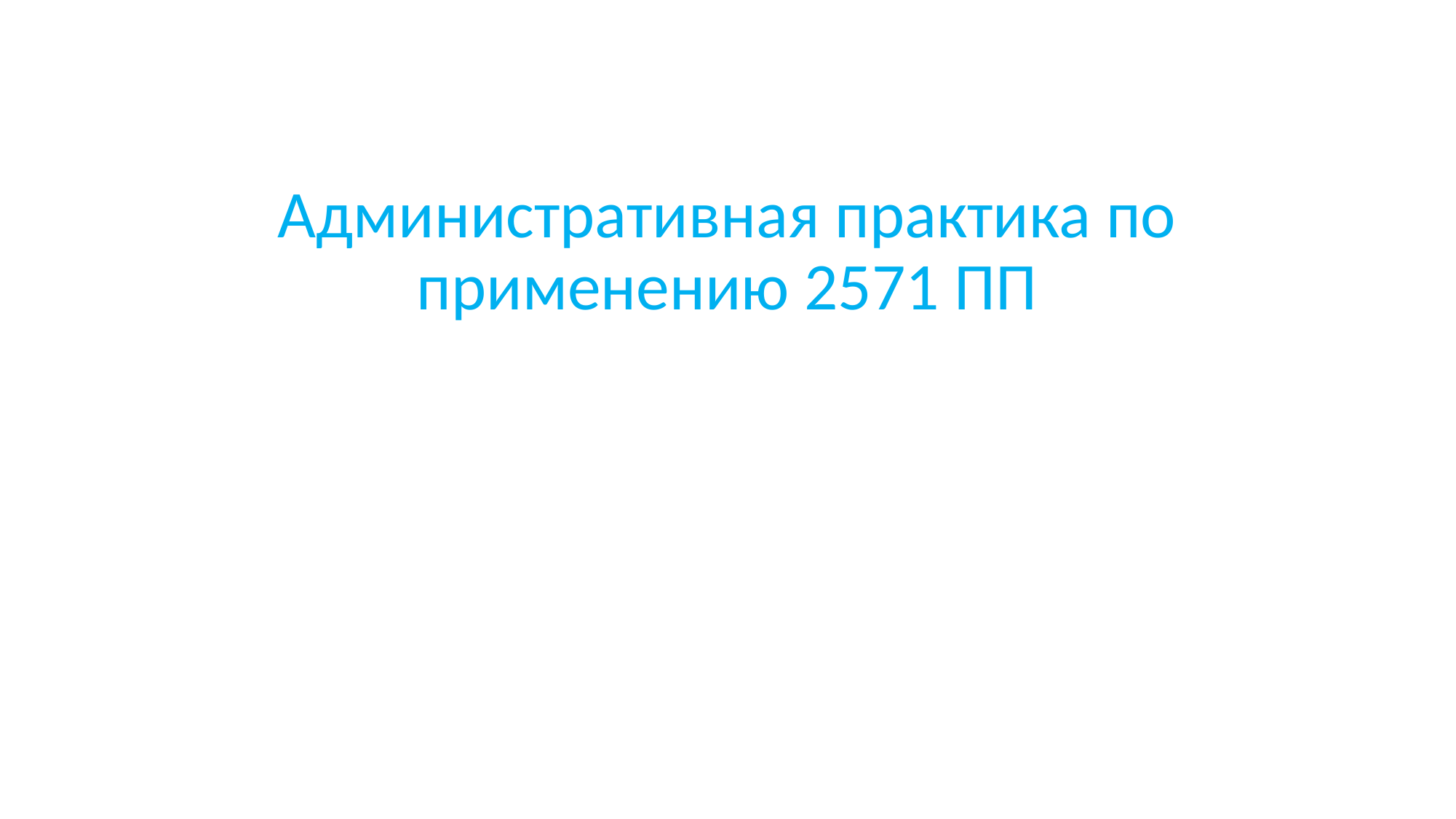

# Административная практика по применению 2571 ПП